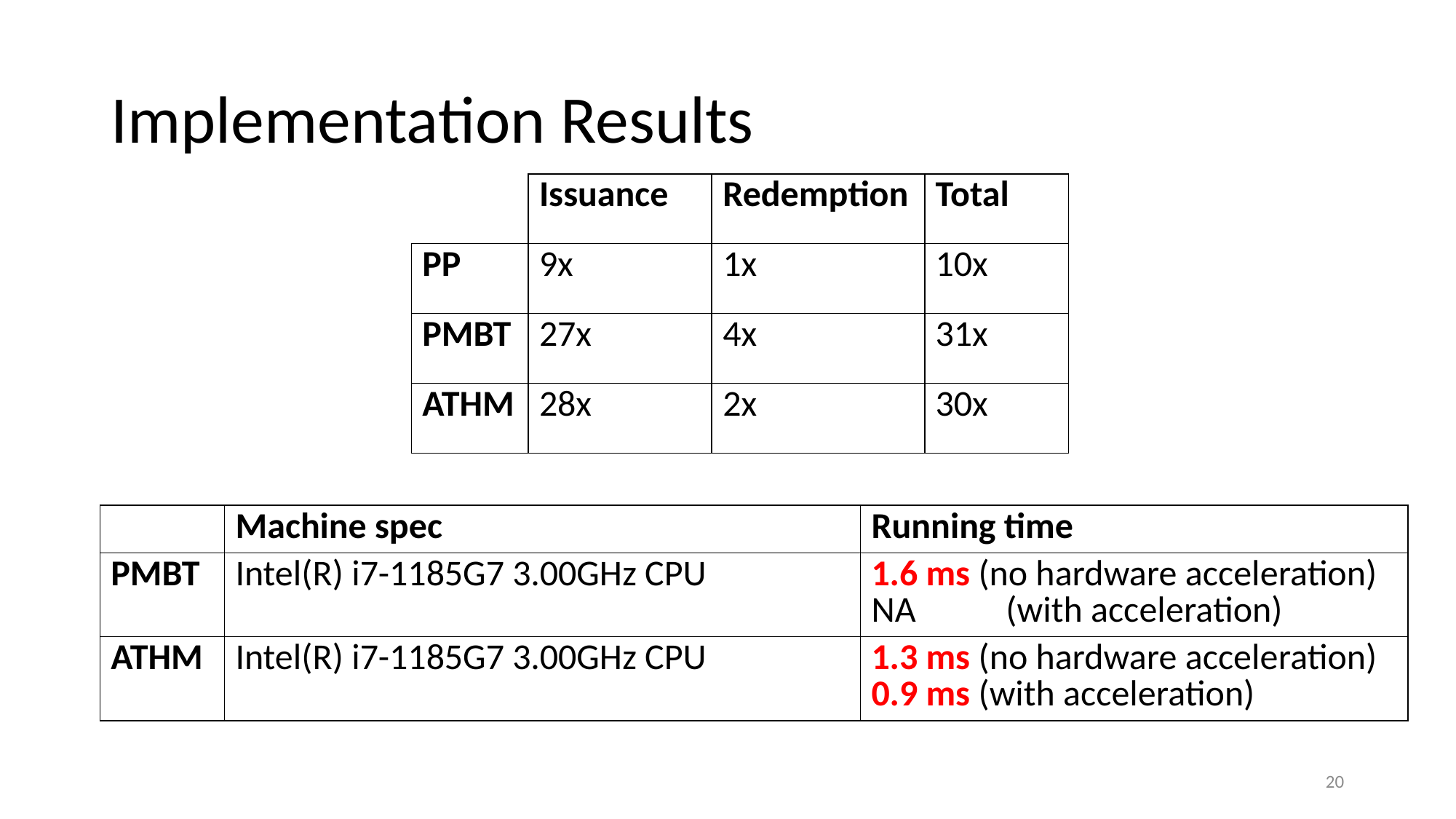

# Implementation Results
|  | Issuance | Redemption | Total |
| --- | --- | --- | --- |
| PP | 9x | 1x | 10x |
| PMBT | 27x | 4x | 31x |
| ATHM | 28x | 2x | 30x |
|  | Machine spec | Running time |
| --- | --- | --- |
| PMBT | Intel(R) i7-1185G7 3.00GHz CPU | 1.6 ms (no hardware acceleration) NA (with acceleration) |
| ATHM | Intel(R) i7-1185G7 3.00GHz CPU | 1.3 ms (no hardware acceleration) 0.9 ms (with acceleration) |
20